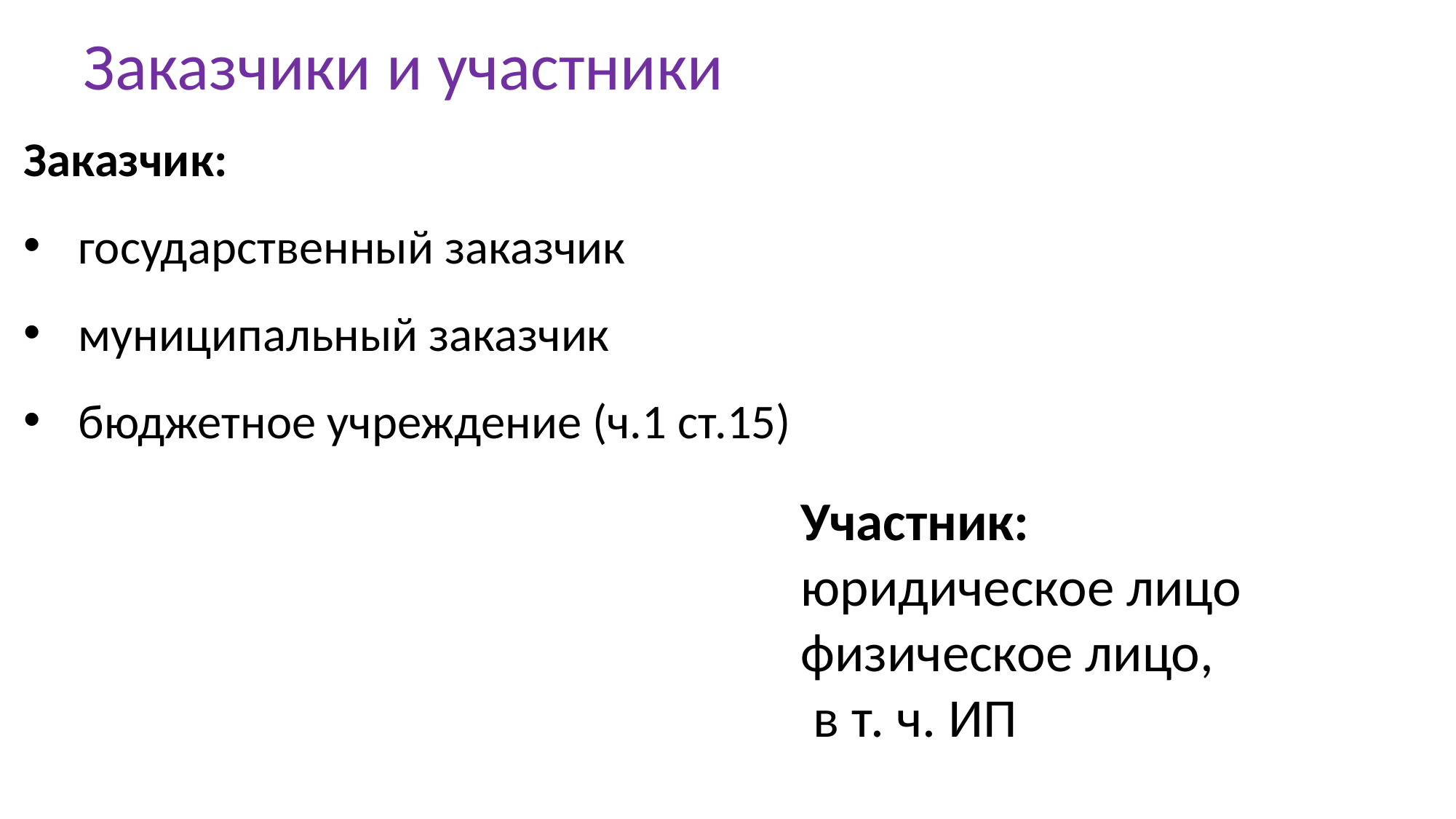

# Заказчики и участники
Заказчик:
государственный заказчик
муниципальный заказчик
бюджетное учреждение (ч.1 ст.15)

Участник:
юридическое лицо
физическое лицо,      в т. ч. ИП